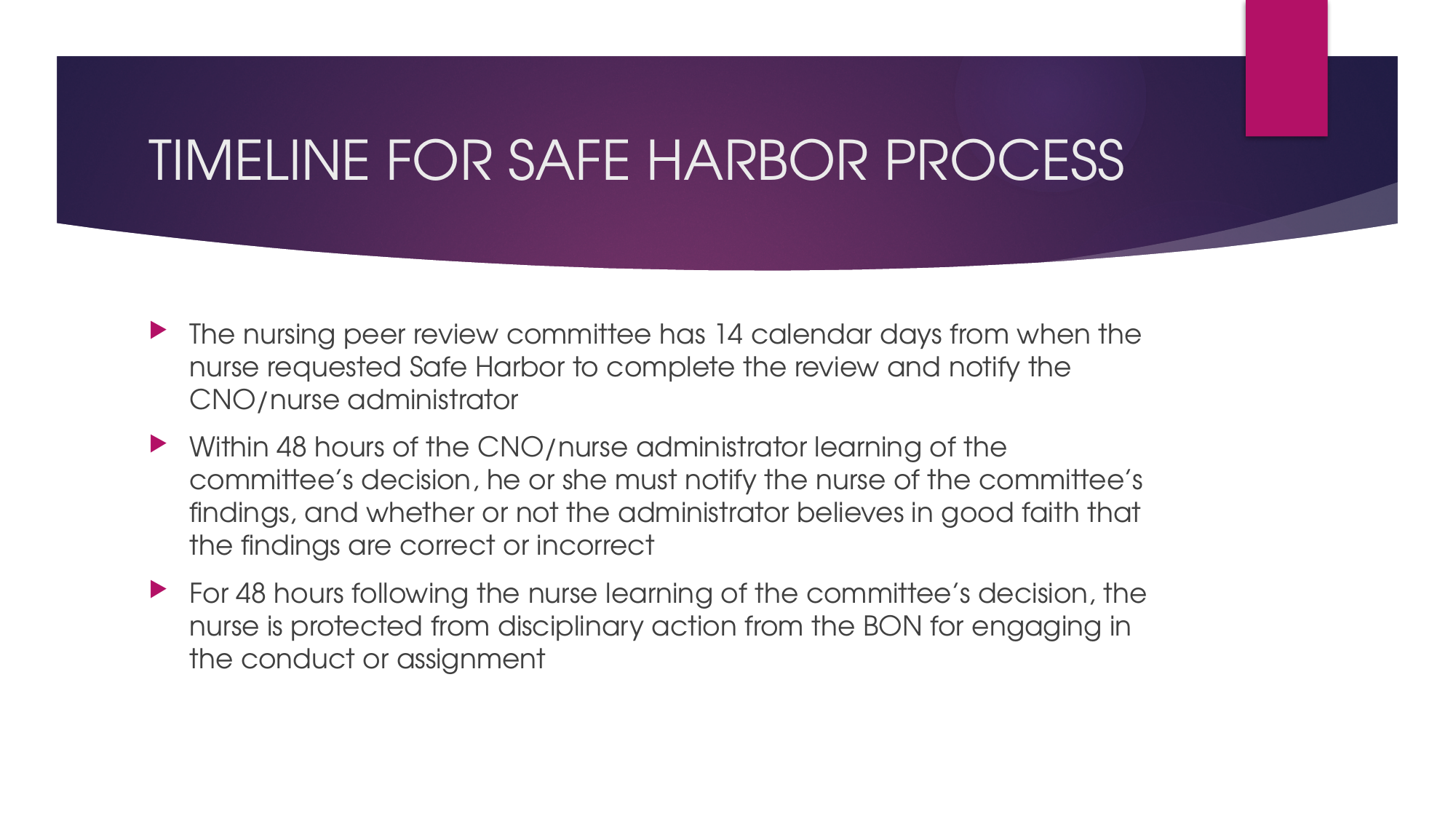

# TIMELINE FOR SAFE HARBOR PROCESS
The nursing peer review committee has 14 calendar days from when the nurse requested Safe Harbor to complete the review and notify the CNO/nurse administrator
Within 48 hours of the CNO/nurse administrator learning of the committee’s decision, he or she must notify the nurse of the committee’s findings, and whether or not the administrator believes in good faith that the findings are correct or incorrect
For 48 hours following the nurse learning of the committee’s decision, the nurse is protected from disciplinary action from the BON for engaging in the conduct or assignment